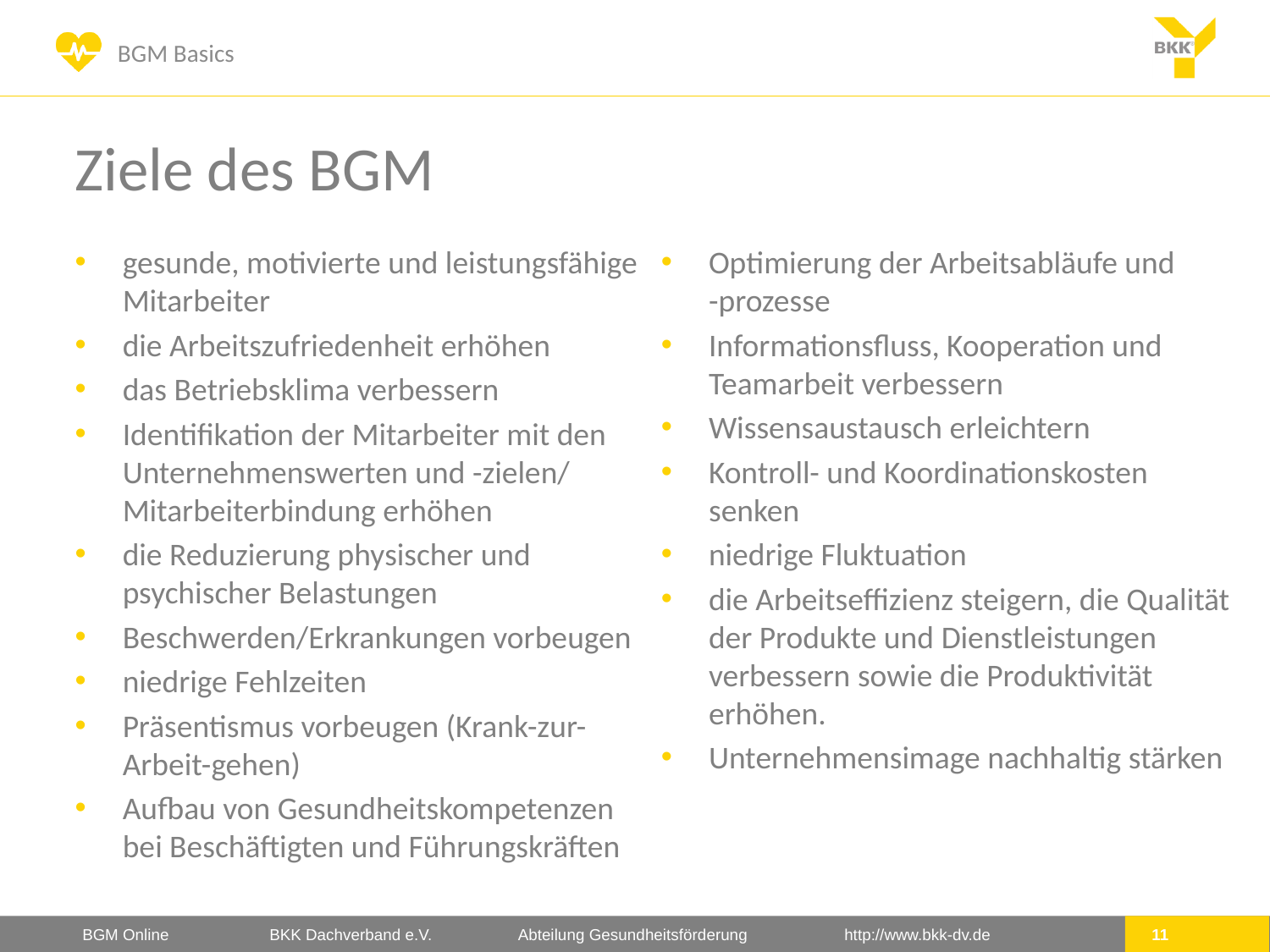

# Ziele des BGM
gesunde, motivierte und leistungsfähige Mitarbeiter
die Arbeitszufriedenheit erhöhen
das Betriebsklima verbessern
Identifikation der Mitarbeiter mit den Unternehmenswerten und -zielen/ Mitarbeiterbindung erhöhen
die Reduzierung physischer und psychischer Belastungen
Beschwerden/Erkrankungen vorbeugen
niedrige Fehlzeiten
Präsentismus vorbeugen (Krank-zur-Arbeit-gehen)
Aufbau von Gesundheitskompetenzen bei Beschäftigten und Führungskräften
Optimierung der Arbeitsabläufe und
-prozesse
Informationsfluss, Kooperation und Teamarbeit verbessern
Wissensaustausch erleichtern
Kontroll- und Koordinationskosten senken
niedrige Fluktuation
die Arbeitseffizienz steigern, die Qualität der Produkte und Dienstleistungen verbessern sowie die Produktivität erhöhen.
Unternehmensimage nachhaltig stärken